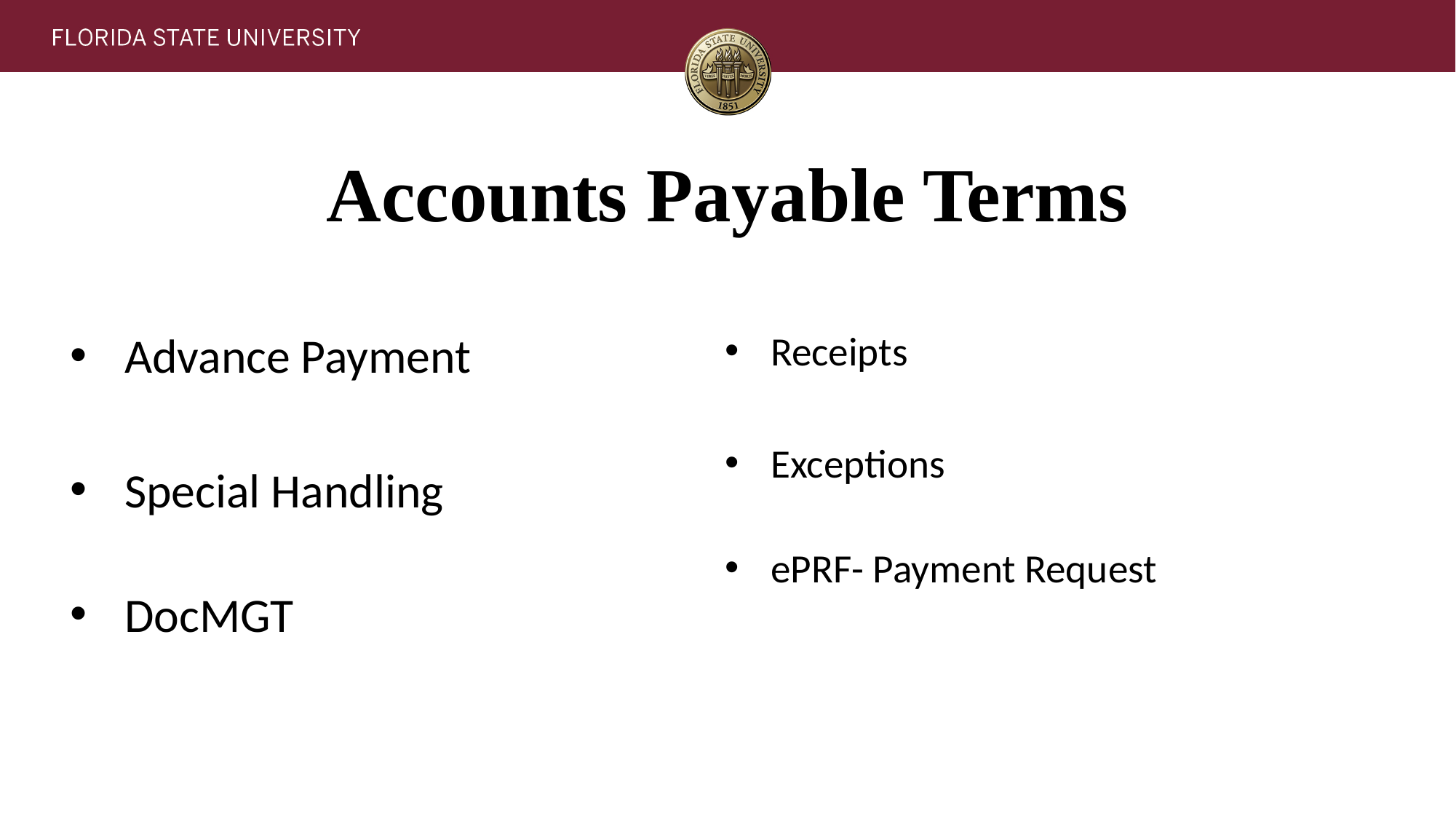

# Accounts Payable Terms
Receipts

Exceptions
ePRF- Payment Request

Advance Payment

Special Handling
DocMGT